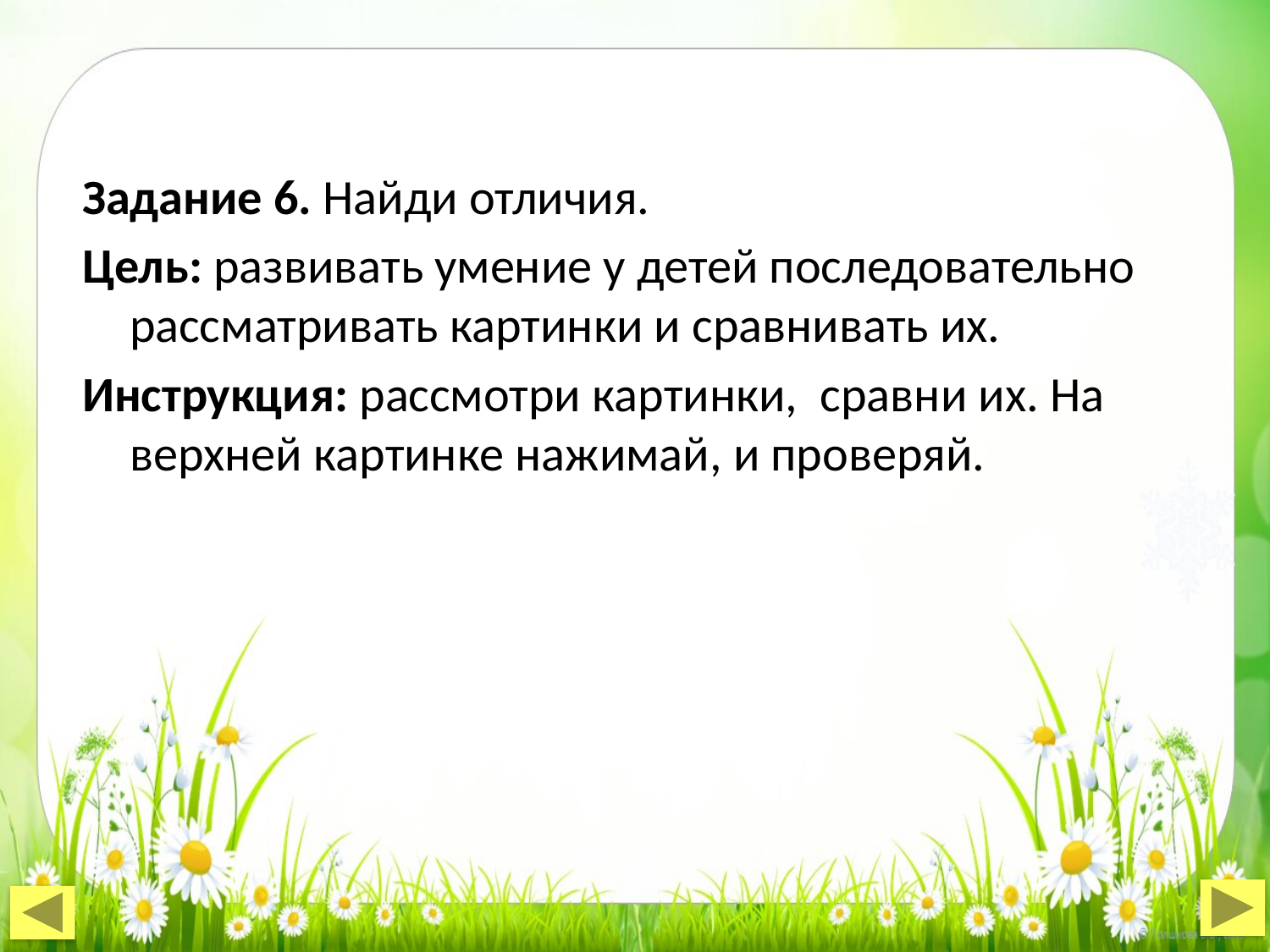

Задание 6. Найди отличия.
Цель: развивать умение у детей последовательно рассматривать картинки и сравнивать их.
Инструкция: рассмотри картинки,  сравни их. На верхней картинке нажимай, и проверяй.